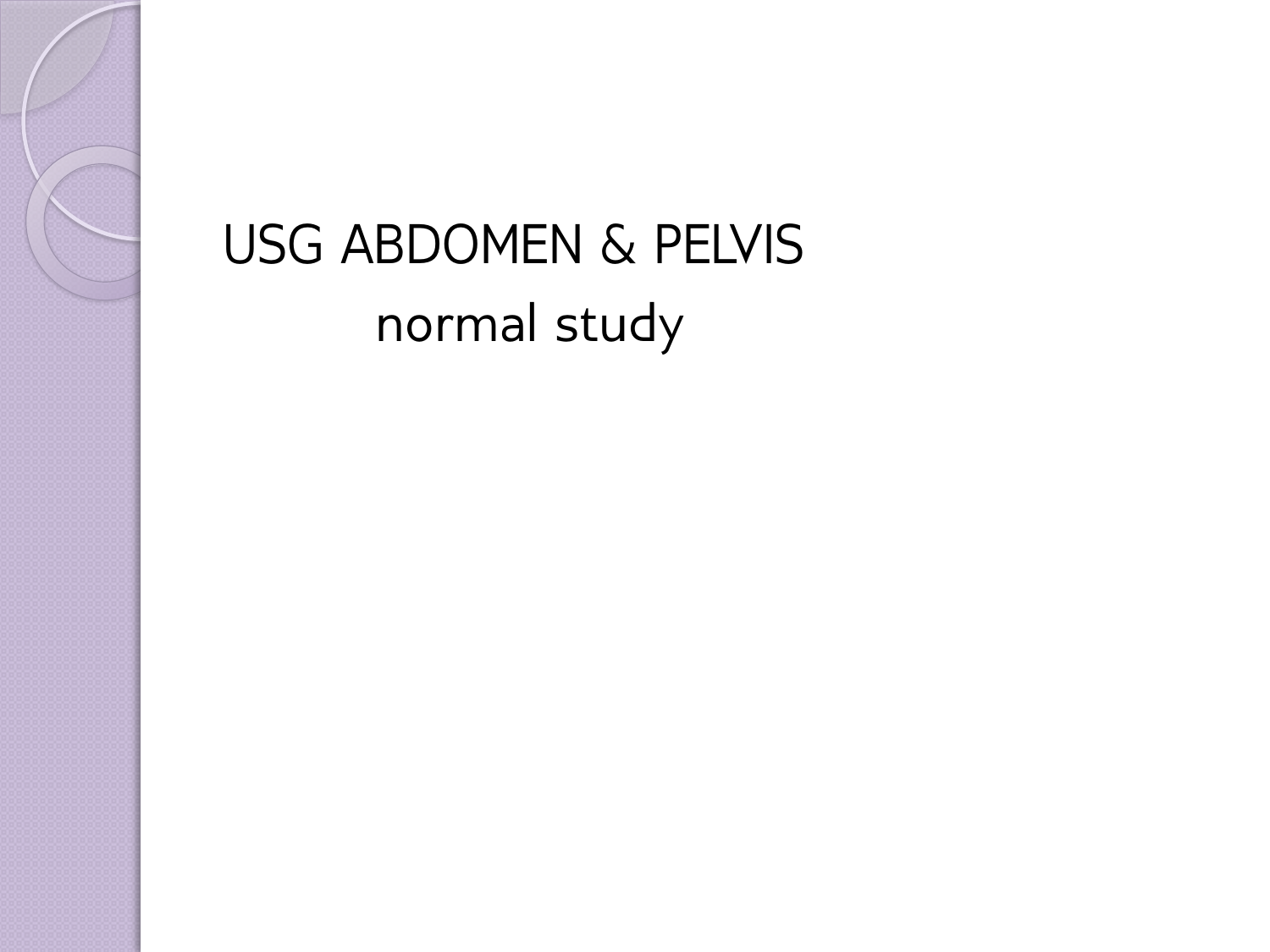

#
USG ABDOMEN & PELVIS
         normal study